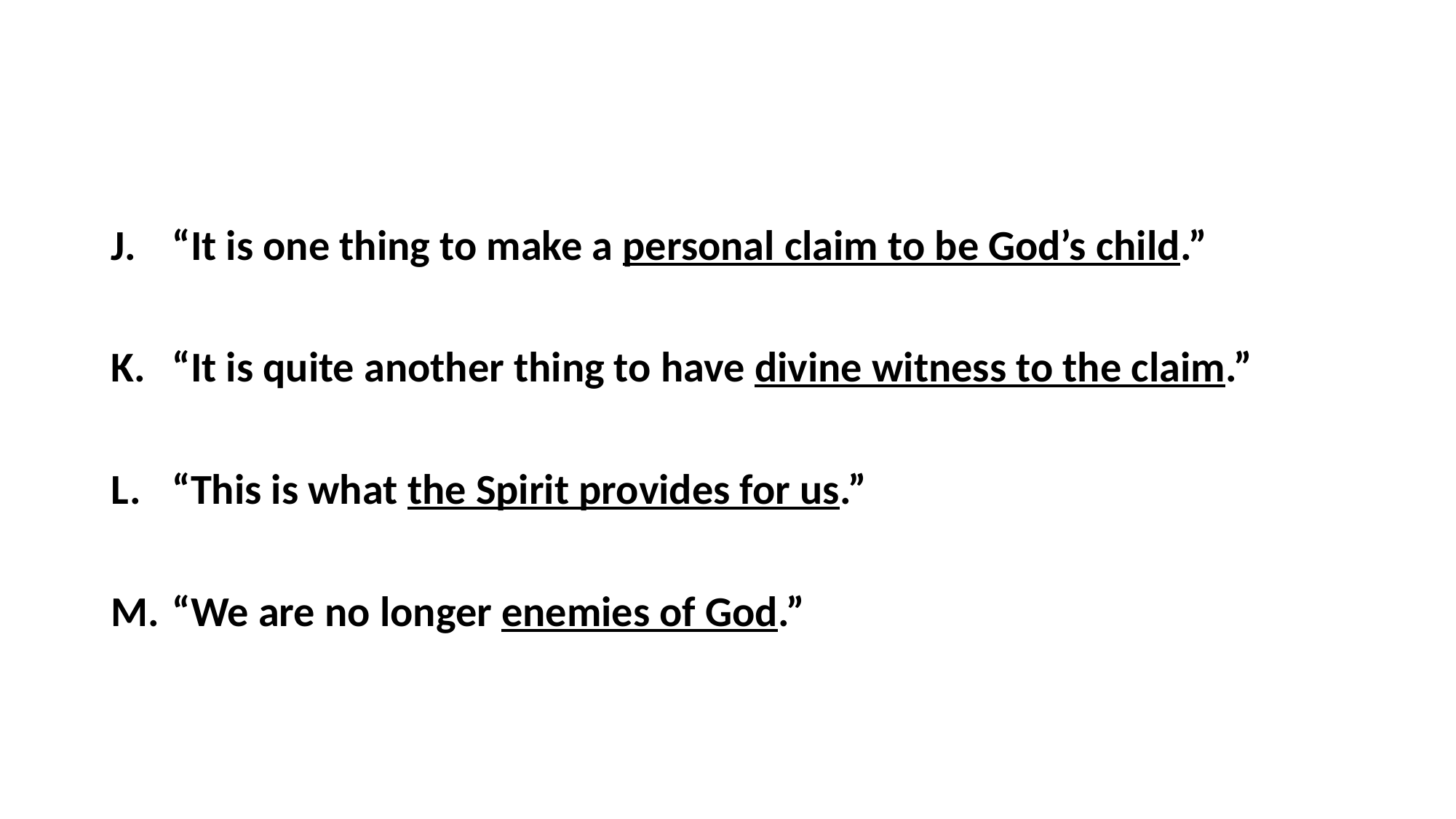

#
“It is one thing to make a personal claim to be God’s child.”

“It is quite another thing to have divine witness to the claim.”

“This is what the Spirit provides for us.”

“We are no longer enemies of God.”